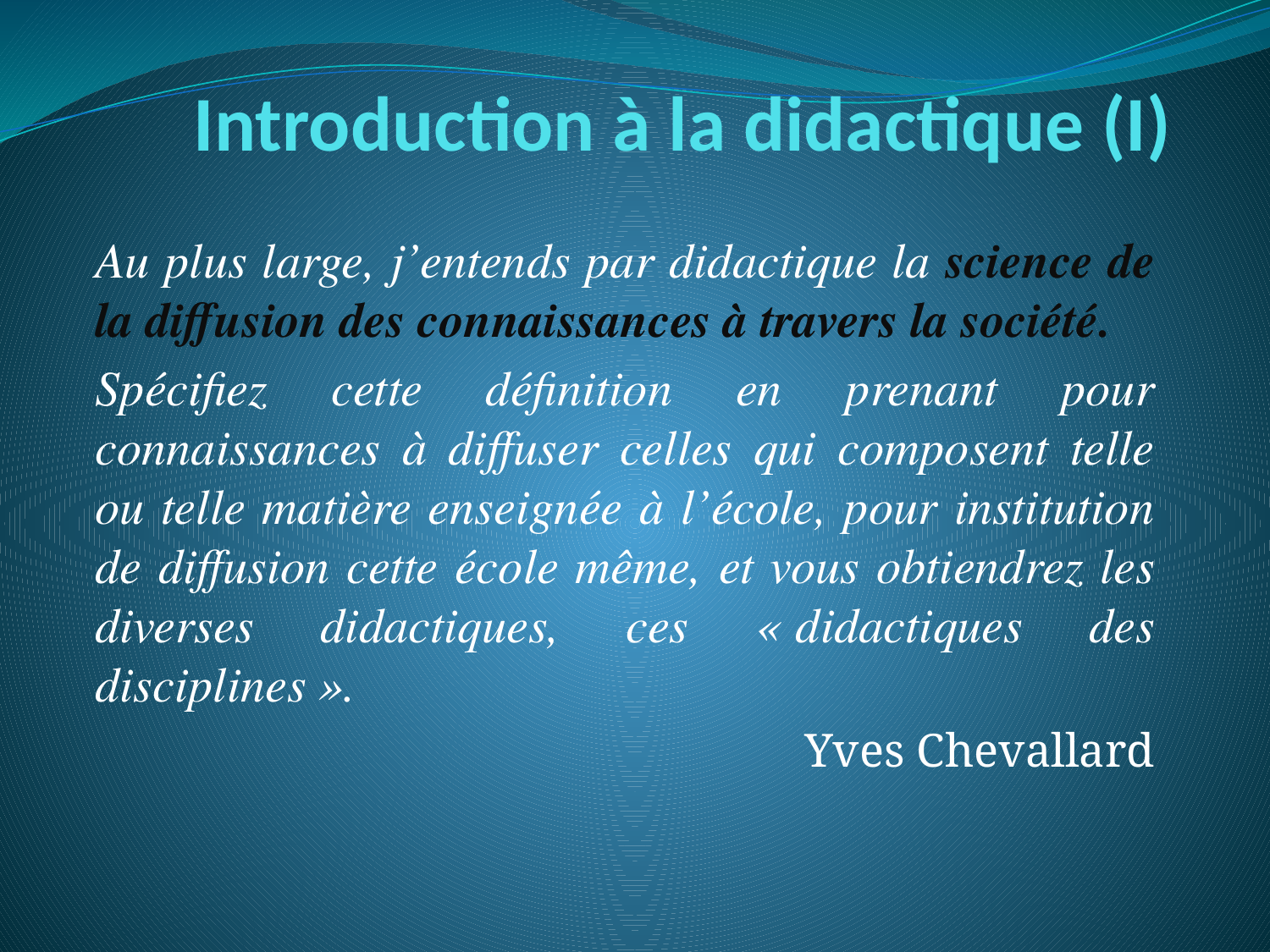

# Introduction à la didactique (I)
Au plus large, j’entends par didactique la science de la diffusion des connaissances à travers la société.
Spécifiez cette définition en prenant pour connaissances à diffuser celles qui composent telle ou telle matière enseignée à l’école, pour institution de diffusion cette école même, et vous obtiendrez les diverses didactiques, ces « didactiques des disciplines ».
Yves Chevallard